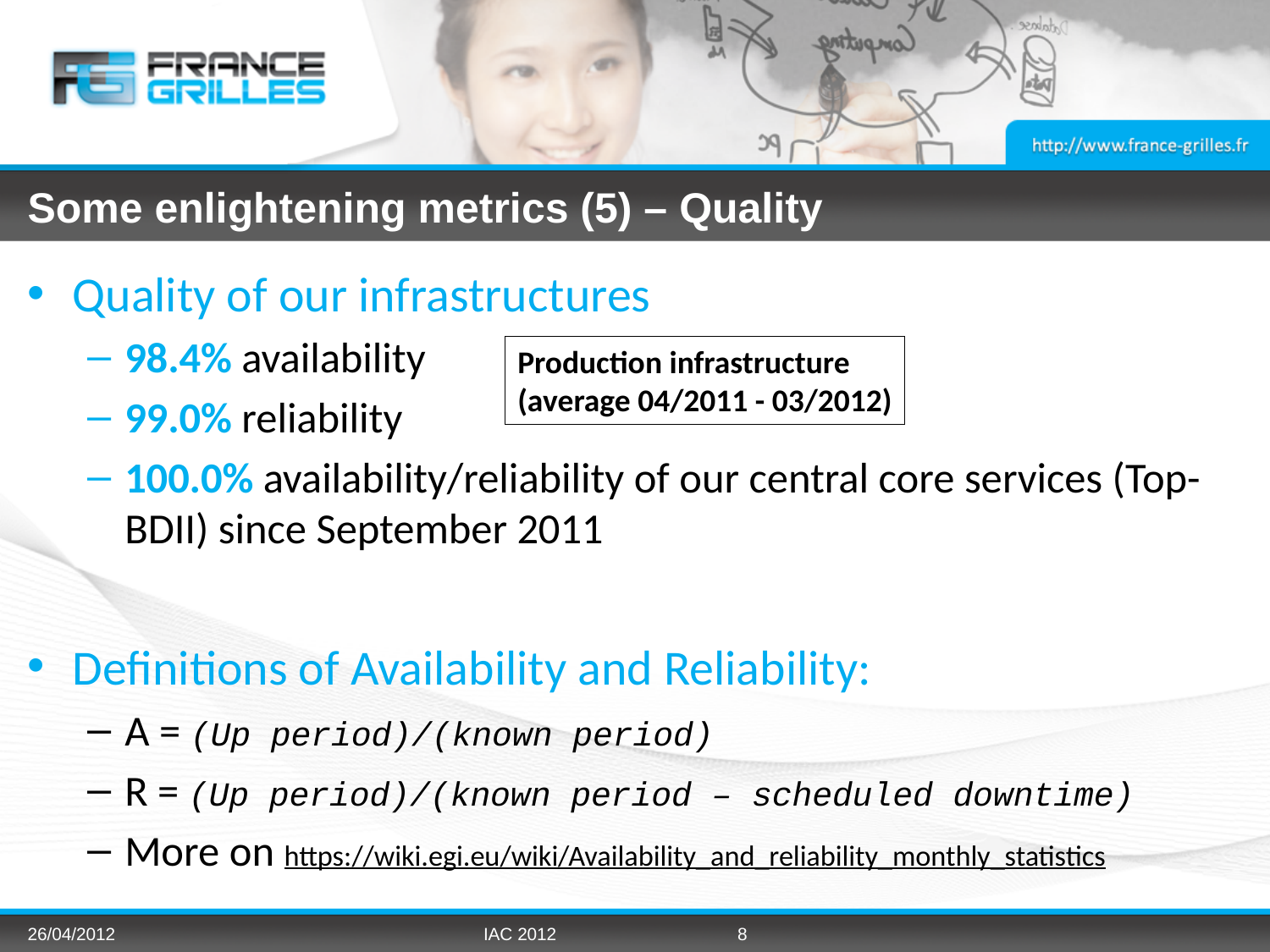

# Some enlightening metrics (5) – Quality
Quality of our infrastructures
98.4% availability
99.0% reliability
100.0% availability/reliability of our central core services (Top-BDII) since September 2011

Definitions of Availability and Reliability:
A = (Up period)/(known period)
R = (Up period)/(known period – scheduled downtime)
More on https://wiki.egi.eu/wiki/Availability_and_reliability_monthly_statistics
Production infrastructure
(average 04/2011 - 03/2012)
26/04/2012
IAC 2012
8